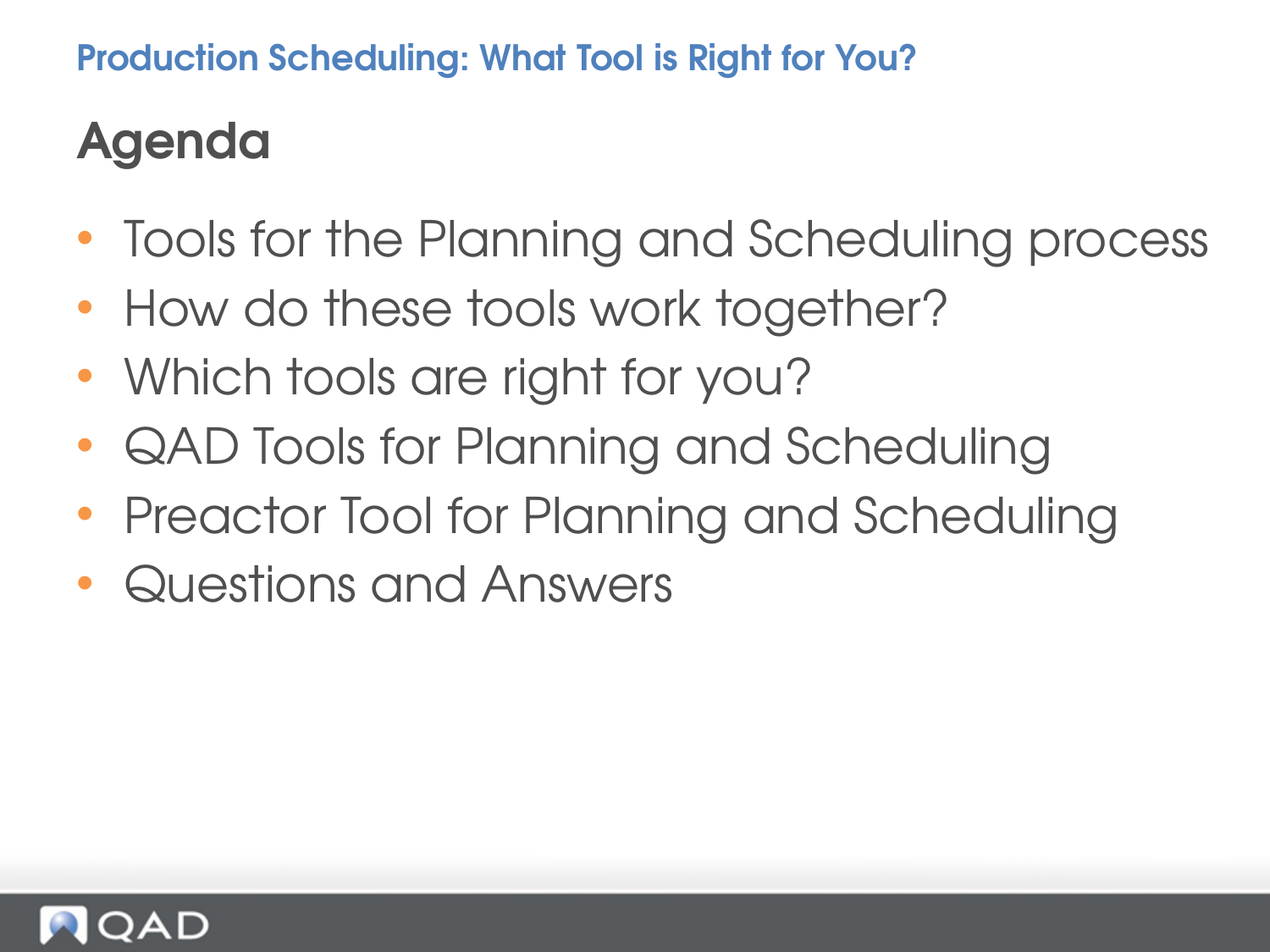

Production Scheduling: What Tool is Right for You?
# Agenda
Tools for the Planning and Scheduling process
How do these tools work together?
Which tools are right for you?
QAD Tools for Planning and Scheduling
Preactor Tool for Planning and Scheduling
Questions and Answers